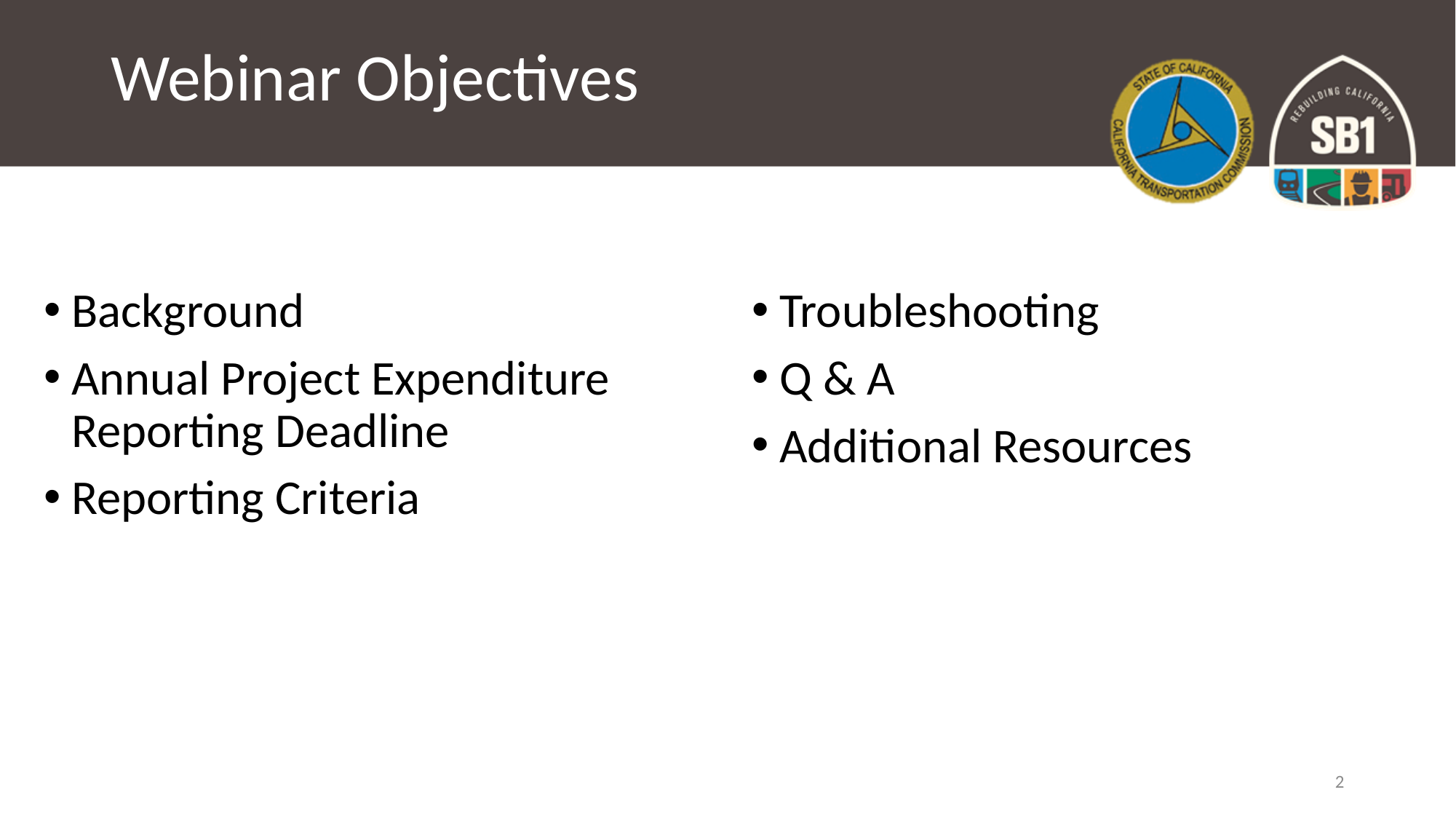

# Webinar Objectives
Background
Annual Project Expenditure Reporting Deadline
Reporting Criteria
Troubleshooting
Q & A
Additional Resources

2